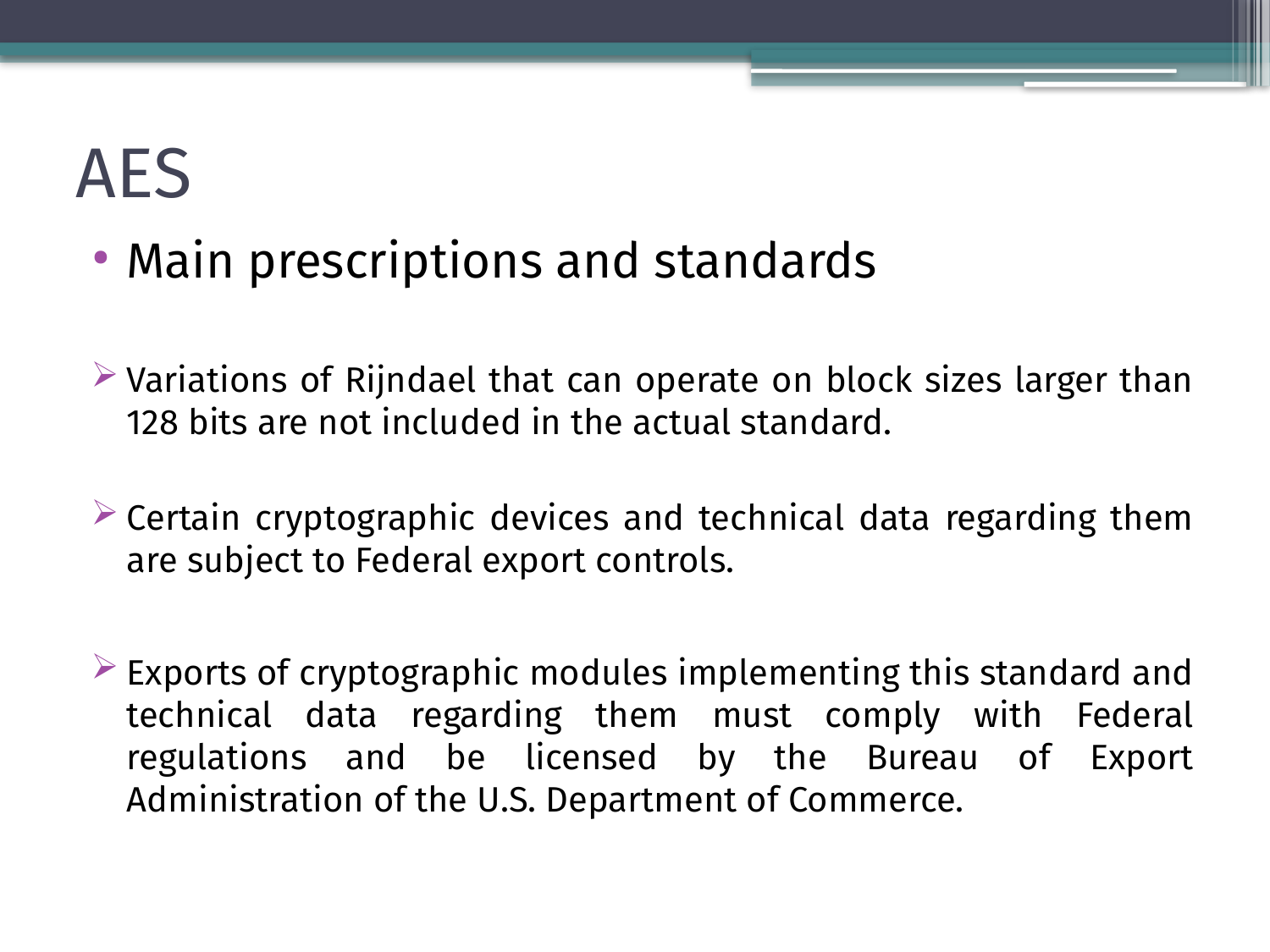

# AES
Main prescriptions and standards

Variations of Rijndael that can operate on block sizes larger than 128 bits are not included in the actual standard.

Certain cryptographic devices and technical data regarding them are subject to Federal export controls.

Exports of cryptographic modules implementing this standard and technical data regarding them must comply with Federal regulations and be licensed by the Bureau of Export Administration of the U.S. Department of Commerce.